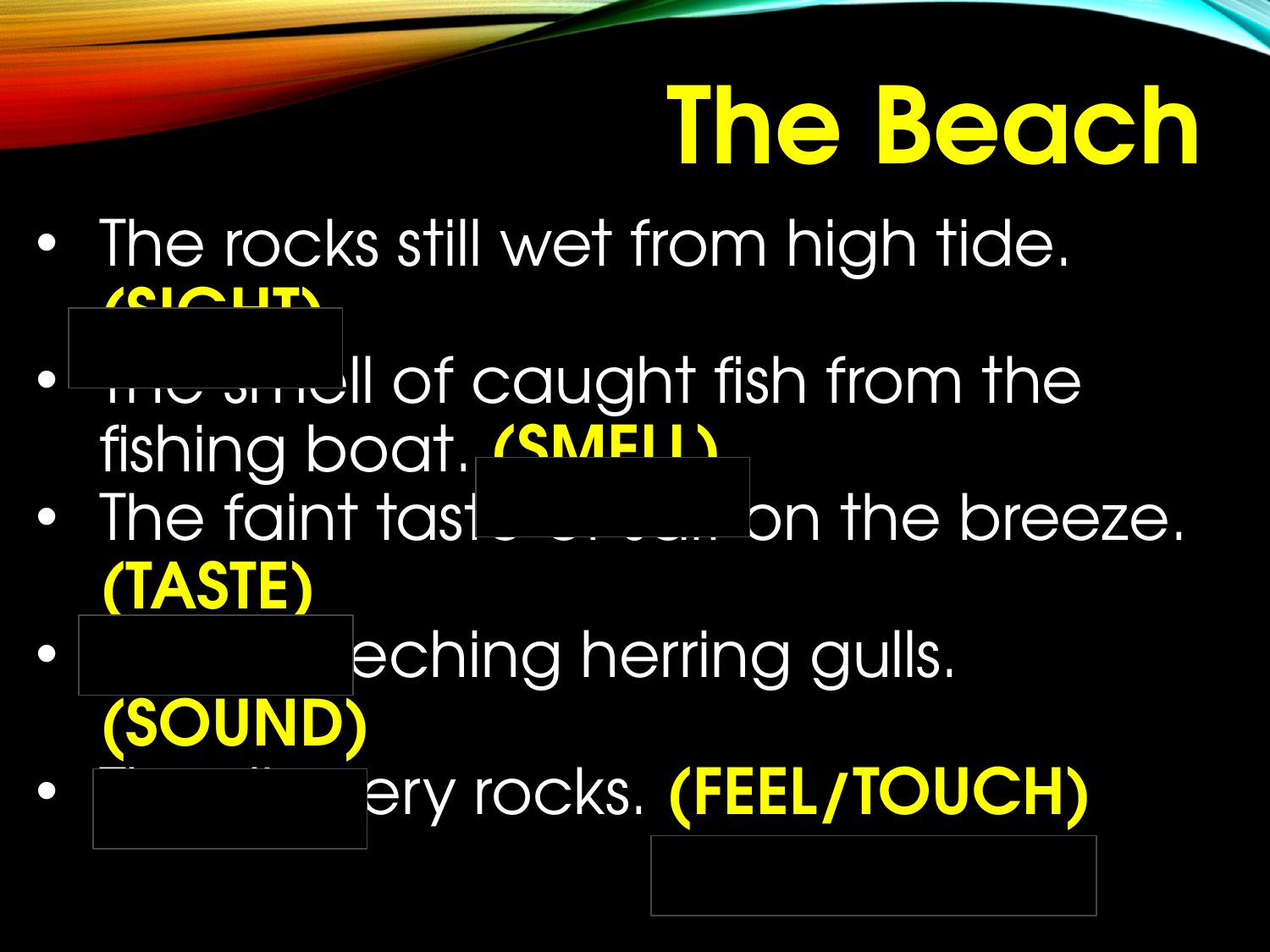

# The Beach
The rocks still wet from high tide. (SIGHT)
The smell of caught fish from the fishing boat. (SMELL)
The faint taste of salt on the breeze. (TASTE)
The screeching herring gulls. (SOUND)
The slippery rocks. (FEEL/TOUCH)